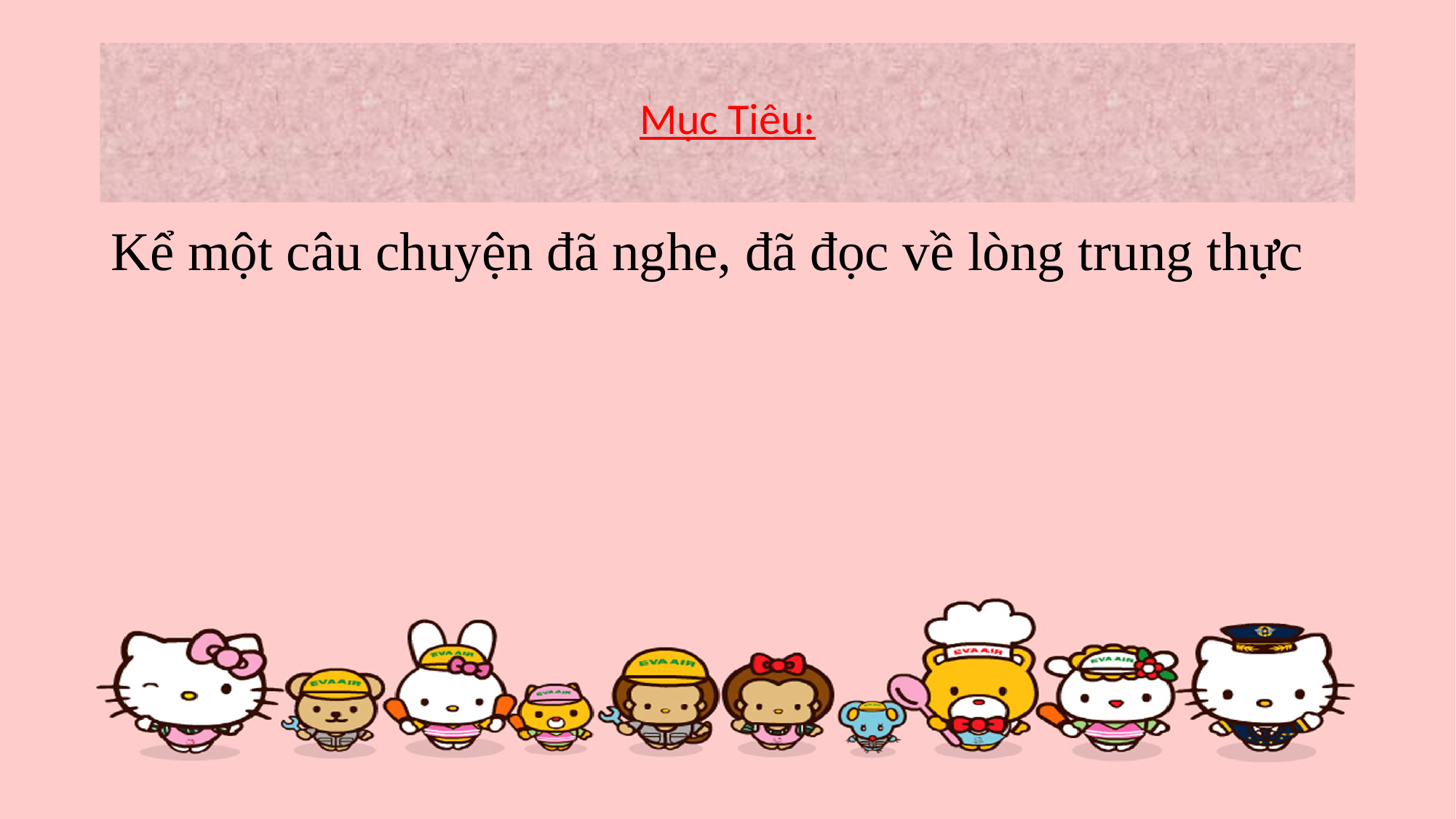

# Mục Tiêu:
Kể một câu chuyện đã nghe, đã đọc về lòng trung thực